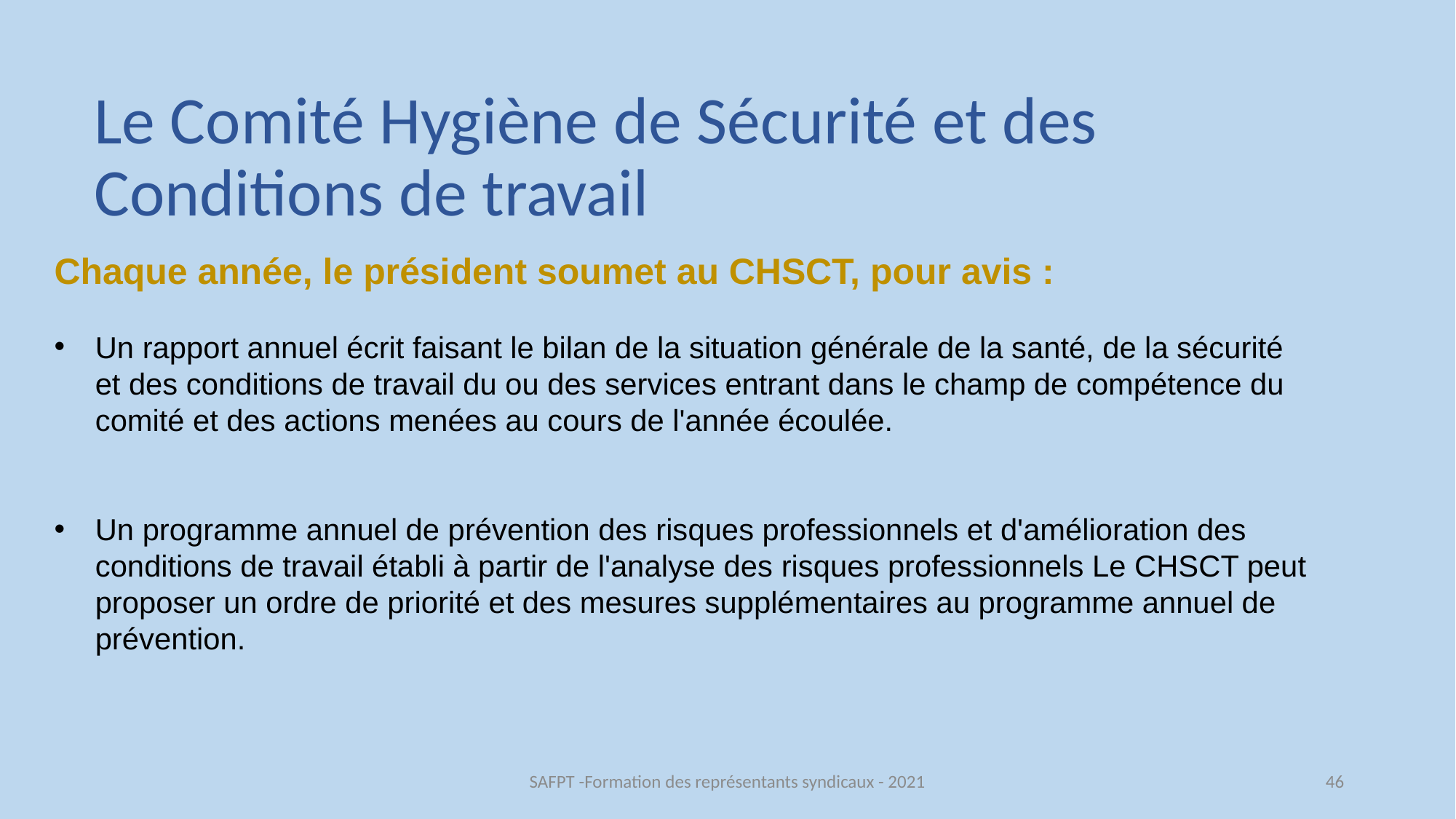

# Le Comité Hygiène de Sécurité et des Conditions de travail
Chaque année, le président soumet au CHSCT, pour avis :

Un rapport annuel écrit faisant le bilan de la situation générale de la santé, de la sécurité et des conditions de travail du ou des services entrant dans le champ de compétence du comité et des actions menées au cours de l'année écoulée.

Un programme annuel de prévention des risques professionnels et d'amélioration des conditions de travail établi à partir de l'analyse des risques professionnels Le CHSCT peut proposer un ordre de priorité et des mesures supplémentaires au programme annuel de prévention.
SAFPT -Formation des représentants syndicaux - 2021
46